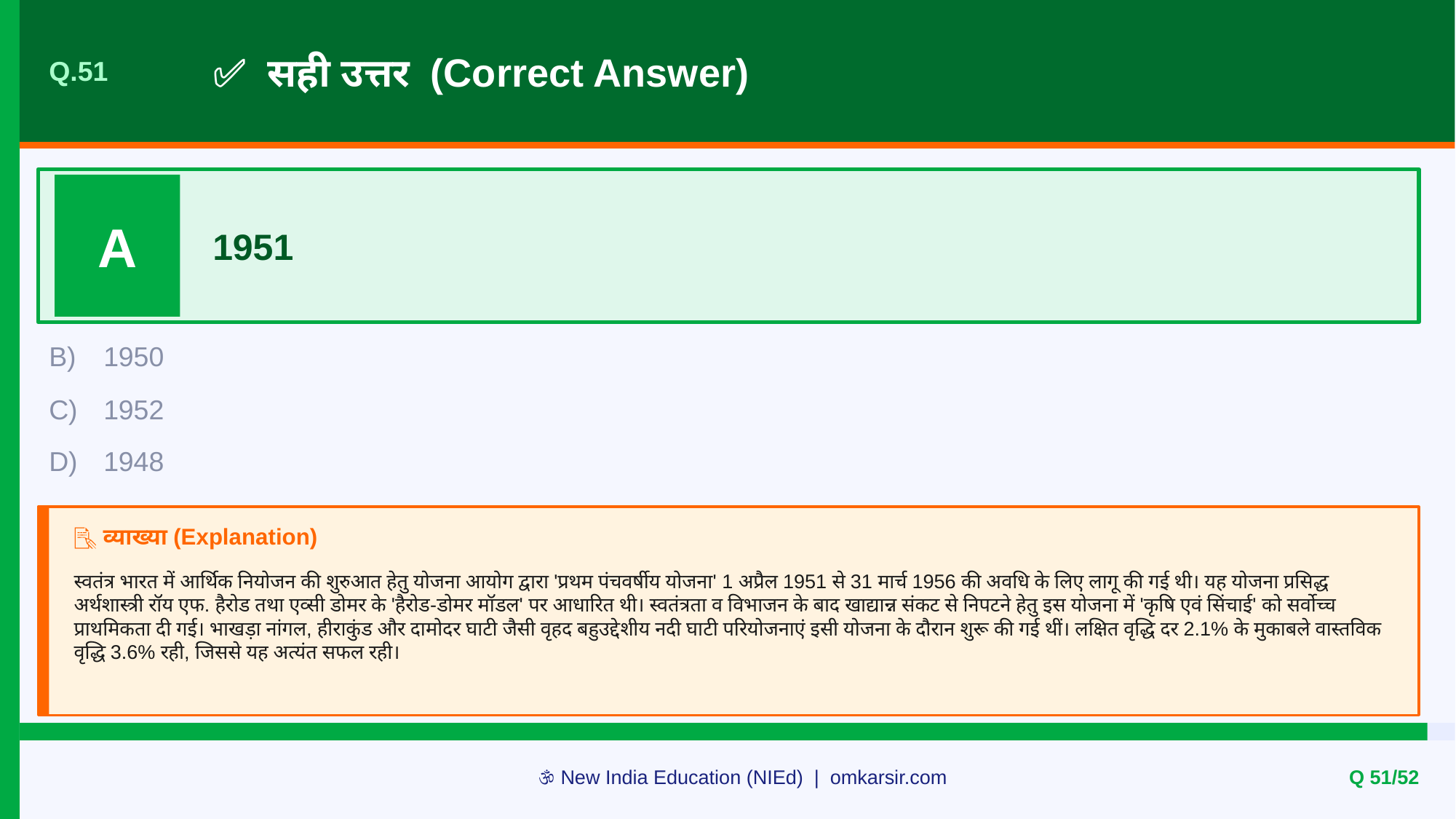

✅  सही उत्तर  (Correct Answer)
Q.51

A
1951
B)
1950
C)
1952
D)
1948

📝 व्याख्या (Explanation)
स्वतंत्र भारत में आर्थिक नियोजन की शुरुआत हेतु योजना आयोग द्वारा 'प्रथम पंचवर्षीय योजना' 1 अप्रैल 1951 से 31 मार्च 1956 की अवधि के लिए लागू की गई थी। यह योजना प्रसिद्ध अर्थशास्त्री रॉय एफ. हैरोड तथा एव्सी डोमर के 'हैरोड-डोमर मॉडल' पर आधारित थी। स्वतंत्रता व विभाजन के बाद खाद्यान्न संकट से निपटने हेतु इस योजना में 'कृषि एवं सिंचाई' को सर्वोच्च प्राथमिकता दी गई। भाखड़ा नांगल, हीराकुंड और दामोदर घाटी जैसी वृहद बहुउद्देशीय नदी घाटी परियोजनाएं इसी योजना के दौरान शुरू की गई थीं। लक्षित वृद्धि दर 2.1% के मुकाबले वास्तविक वृद्धि 3.6% रही, जिससे यह अत्यंत सफल रही।

🕉️ New India Education (NIEd)  |  omkarsir.com
Q 51/52